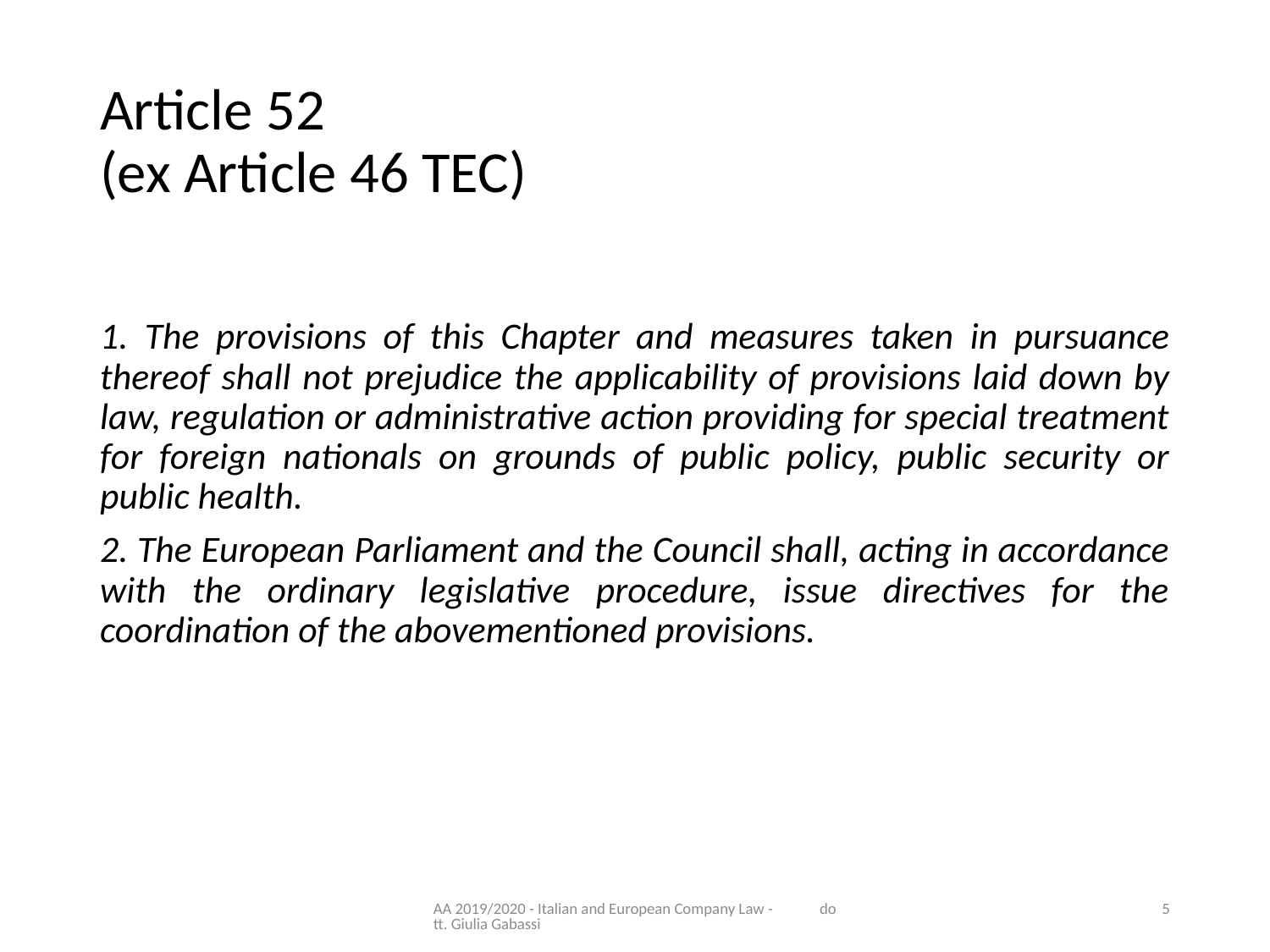

# Article 52 (ex Article 46 TEC)

1. The provisions of this Chapter and measures taken in pursuance thereof shall not prejudice the applicability of provisions laid down by law, regulation or administrative action providing for special treatment for foreign nationals on grounds of public policy, public security or public health.
2. The European Parliament and the Council shall, acting in accordance with the ordinary legislative procedure, issue directives for the coordination of the abovementioned provisions.
AA 2019/2020 - Italian and European Company Law -             dott. Giulia Gabassi
5